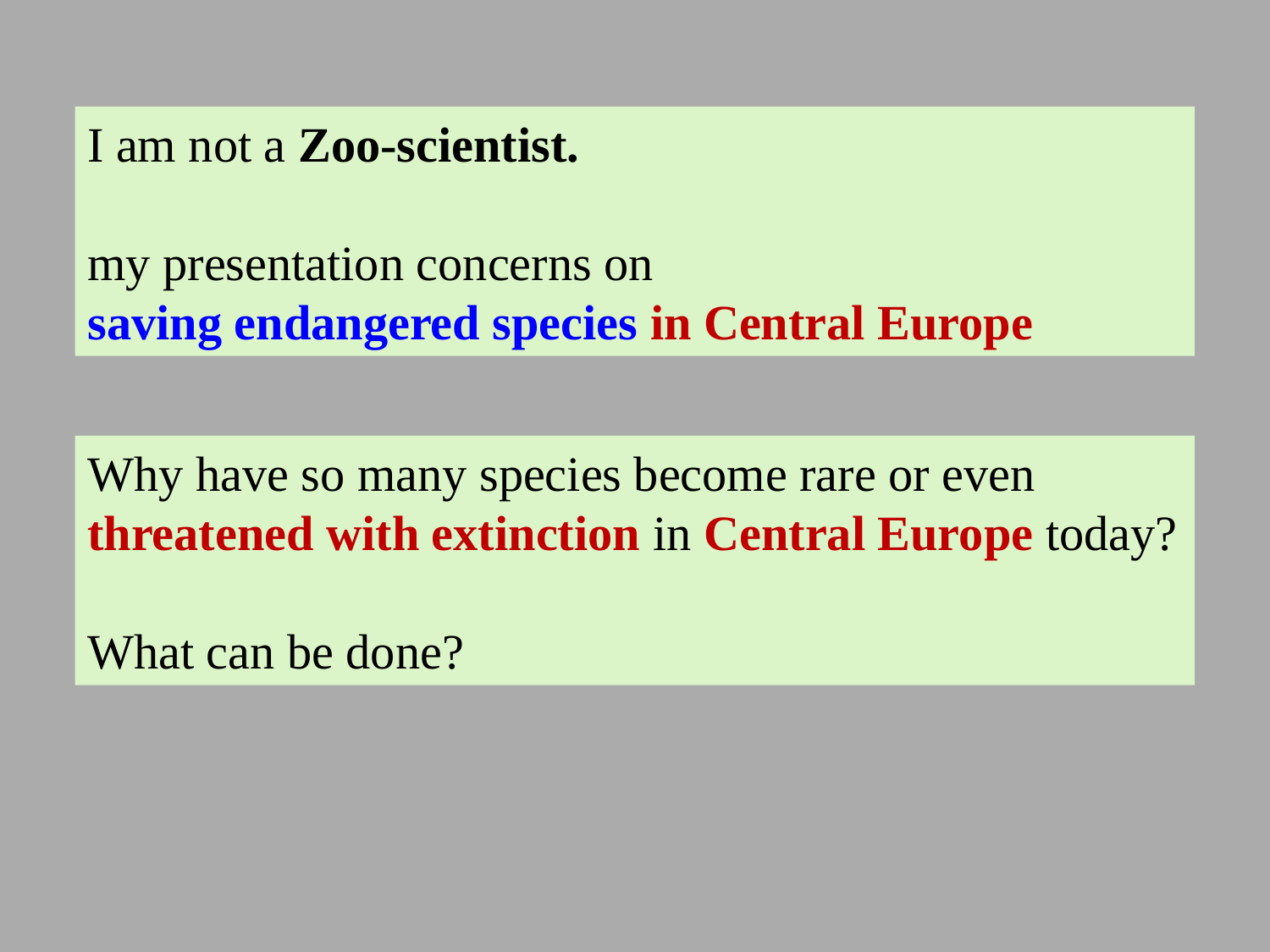

I am not a Zoo-scientist.

my presentation concerns on
saving endangered species in Central Europe
Why have so many species become rare or even threatened with extinction in Central Europe today?

What can be done?